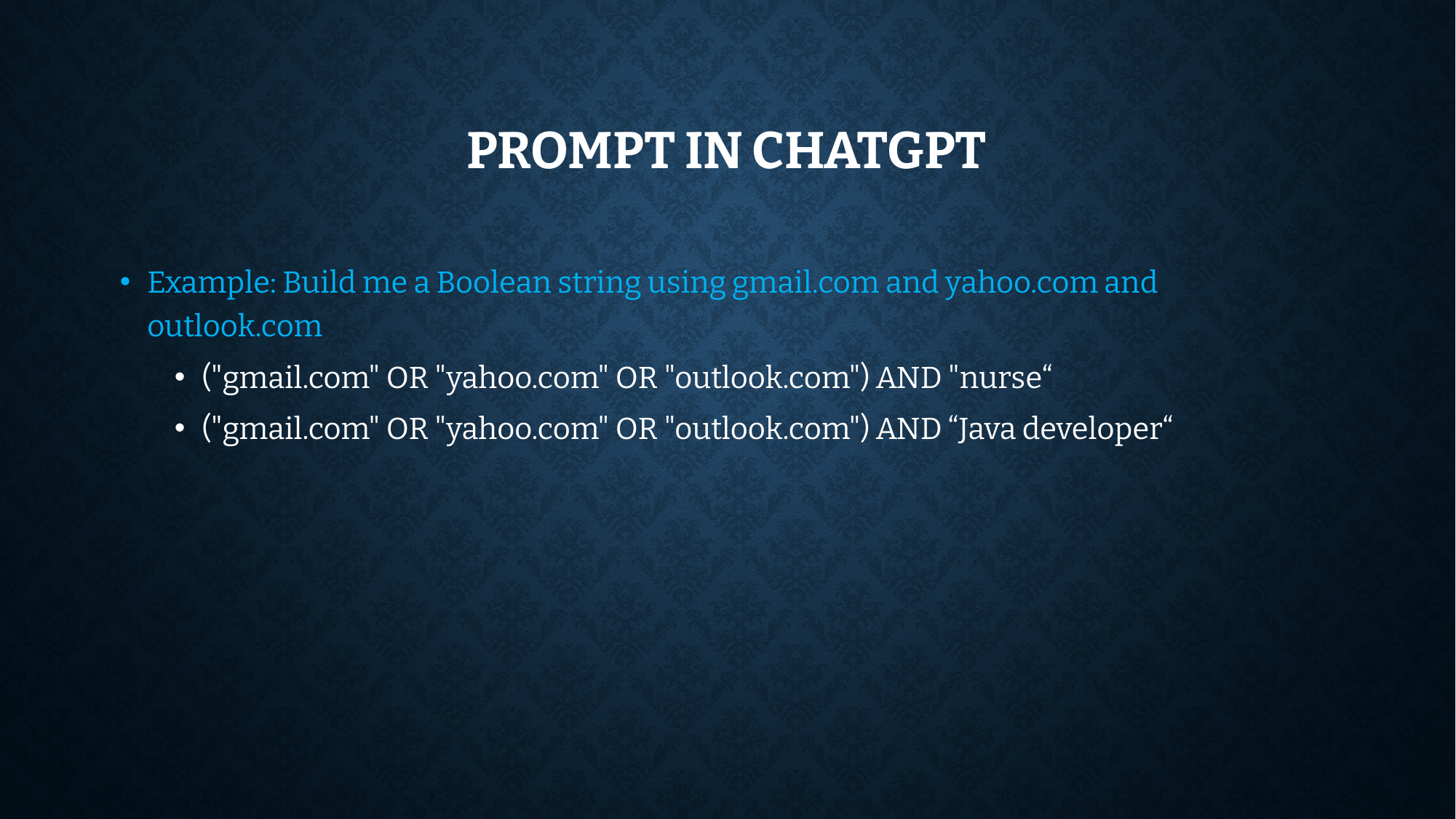

# Prompt in chatgpt
Example: Build me a Boolean string using gmail.com and yahoo.com and outlook.com
("gmail.com" OR "yahoo.com" OR "outlook.com") AND "nurse“
("gmail.com" OR "yahoo.com" OR "outlook.com") AND “Java developer“